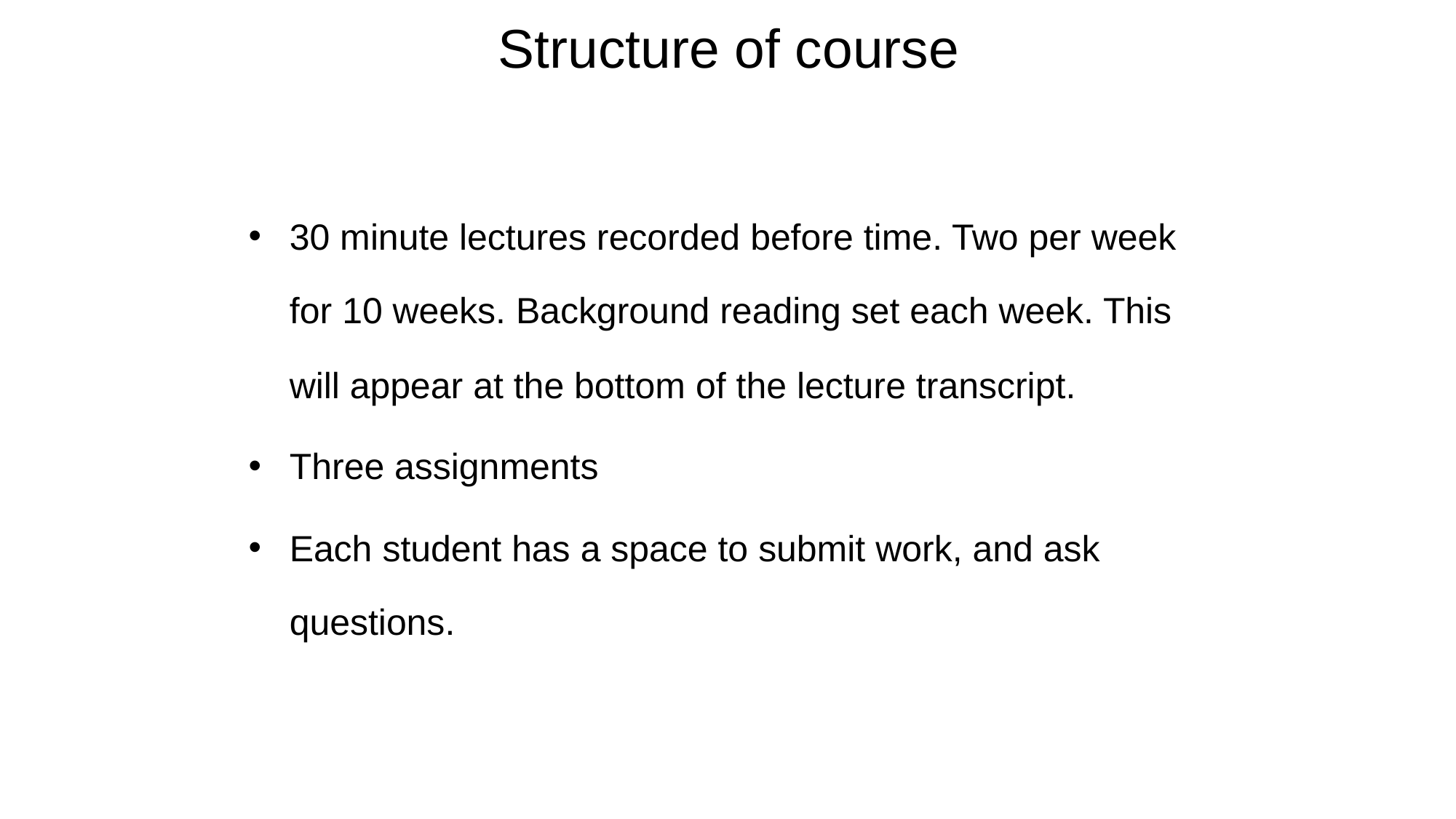

# Structure of course
30 minute lectures recorded before time. Two per week for 10 weeks. Background reading set each week. This will appear at the bottom of the lecture transcript.
Three assignments
Each student has a space to submit work, and ask questions.